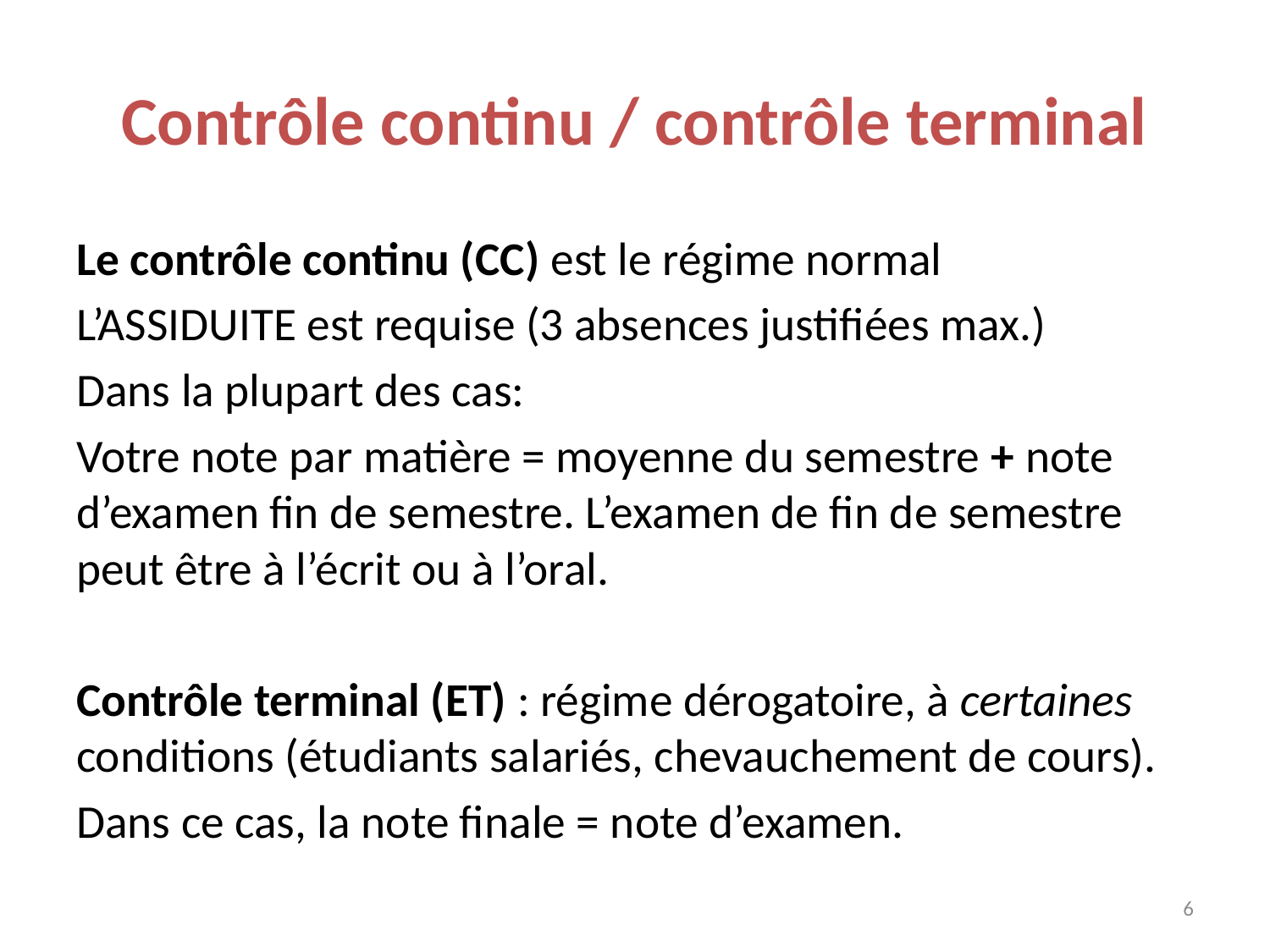

# Contrôle continu / contrôle terminal
Le contrôle continu (CC) est le régime normal
L’ASSIDUITE est requise (3 absences justifiées max.)
Dans la plupart des cas:
Votre note par matière = moyenne du semestre + note d’examen fin de semestre. L’examen de fin de semestre peut être à l’écrit ou à l’oral.

Contrôle terminal (ET) : régime dérogatoire, à certaines conditions (étudiants salariés, chevauchement de cours).
Dans ce cas, la note finale = note d’examen.

6